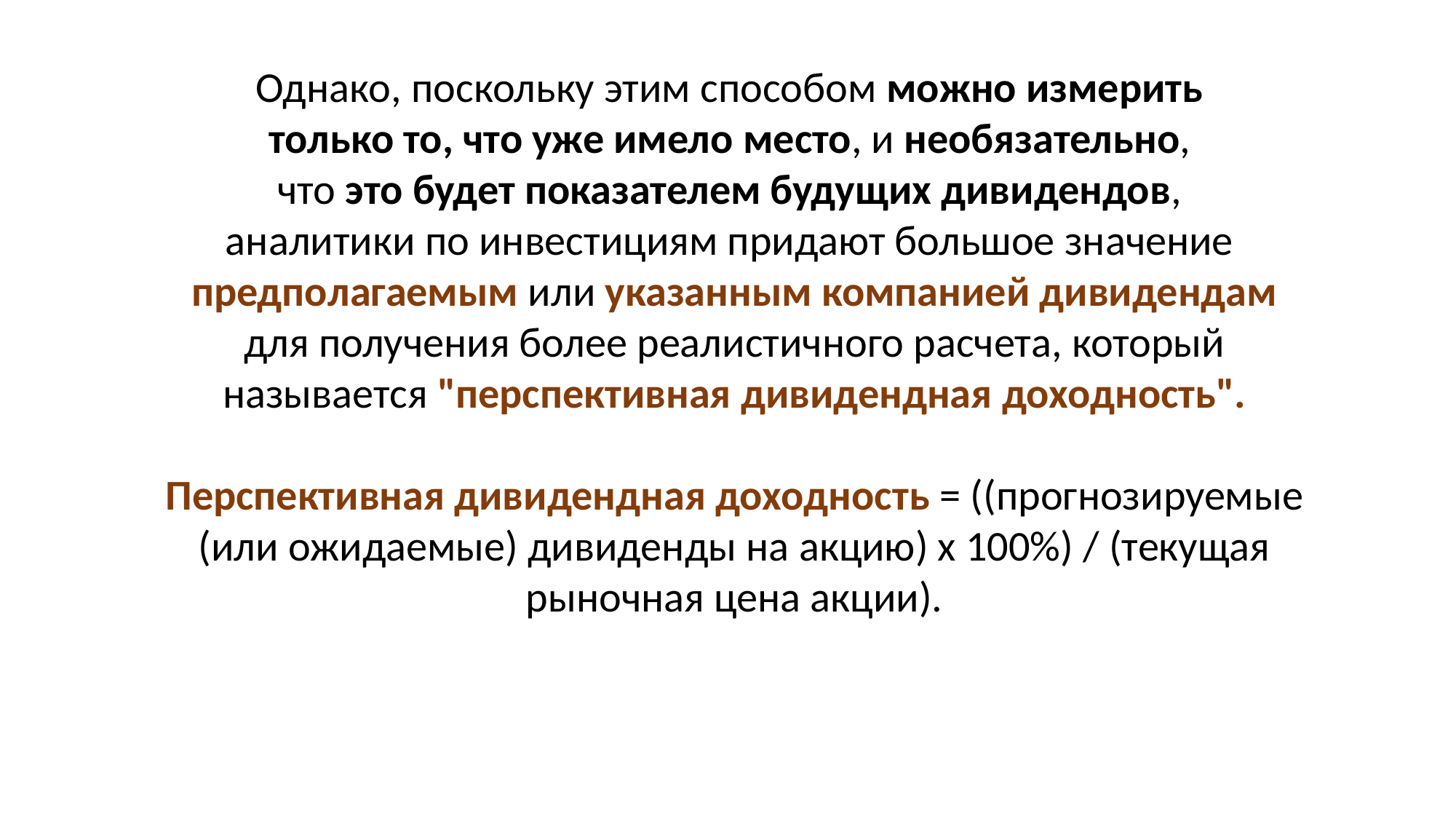

Однако, поскольку этим способом можно измерить
только то, что уже имело место, и необязательно,
что это будет показателем будущих дивидендов,
аналитики по инвестициям придают большое значение
предполагаемым или указанным компанией дивидендам
 для получения более реалистичного расчета, который
называется "перспективная дивидендная доходность".

Перспективная дивидендная доходность = ((прогнозируемые
 (или ожидаемые) дивиденды на акцию) x 100%) / (текущая
рыночная цена акции).